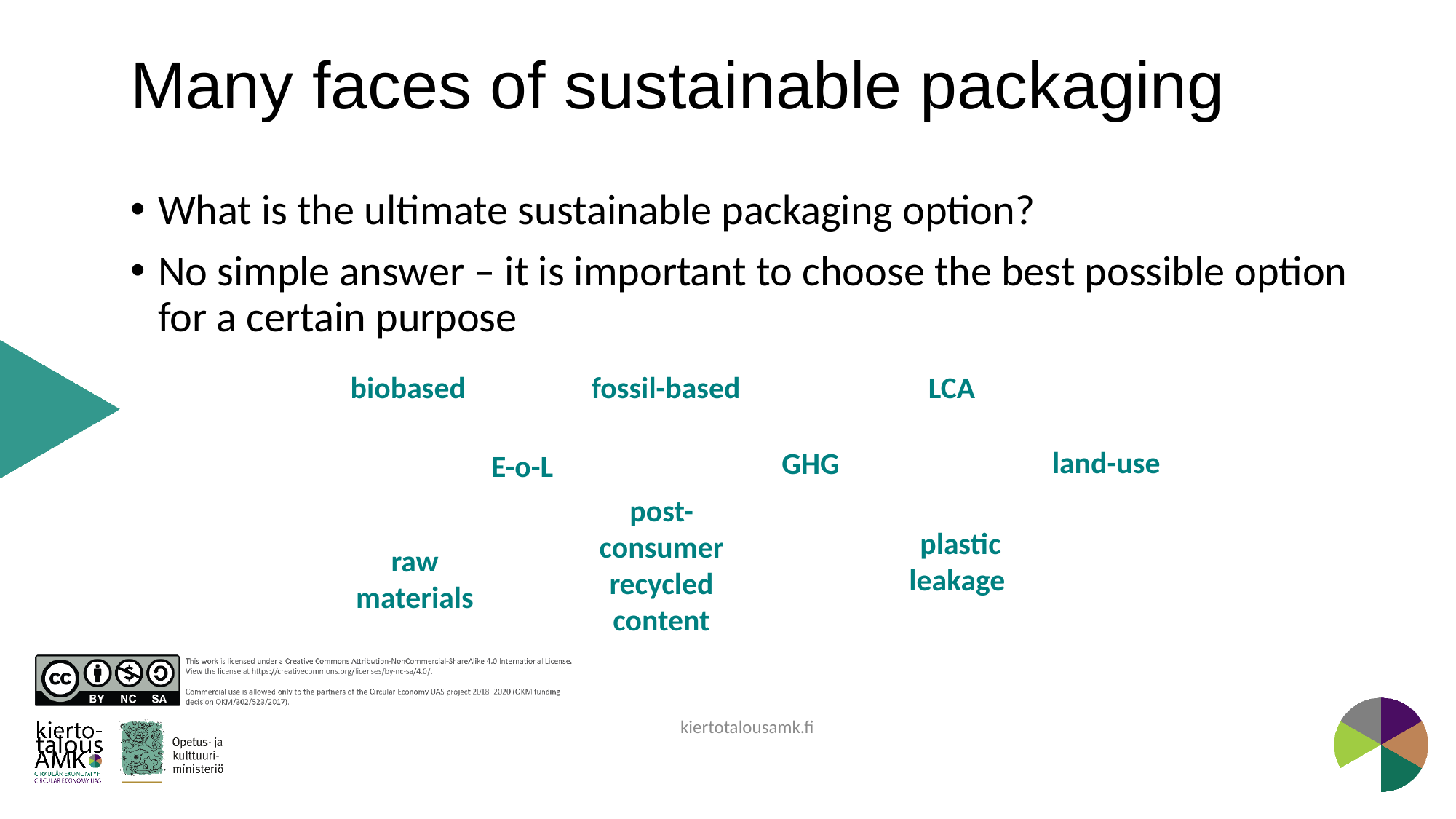

# Many faces of sustainable packaging
What is the ultimate sustainable packaging option?
No simple answer – it is important to choose the best possible option for a certain purpose

biobased

LCA

fossil-based

land-use

GHG

E-o-L
post-consumer recycled content

plastic leakage

raw materials
kiertotalousamk.fi